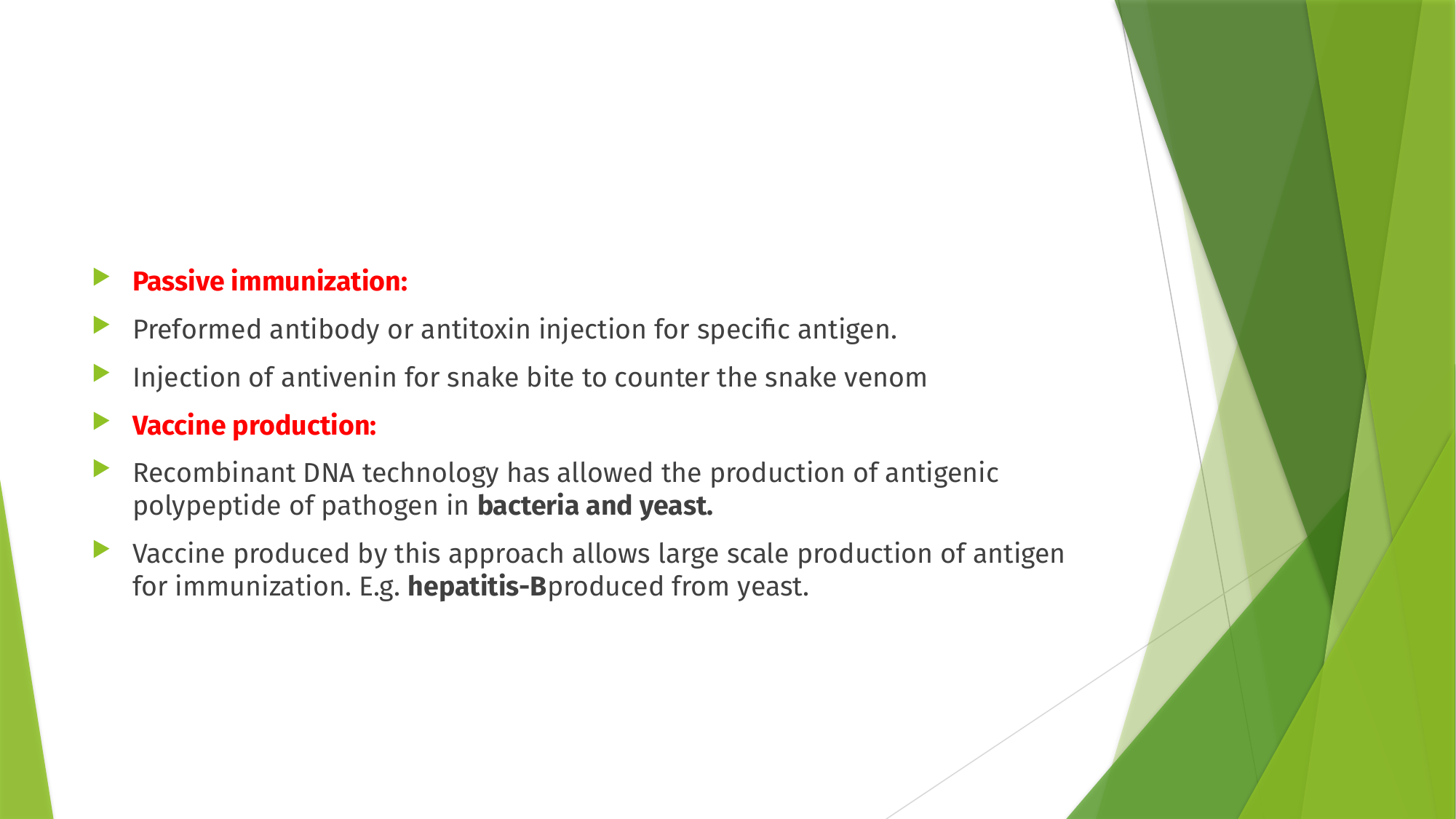

#
Passive immunization:
Preformed antibody or antitoxin injection for specific antigen.
Injection of antivenin for snake bite to counter the snake venom
Vaccine production:
Recombinant DNA technology has allowed the production of antigenic polypeptide of pathogen in bacteria and yeast.
Vaccine produced by this approach allows large scale production of antigen for immunization. E.g. hepatitis-Bproduced from yeast.